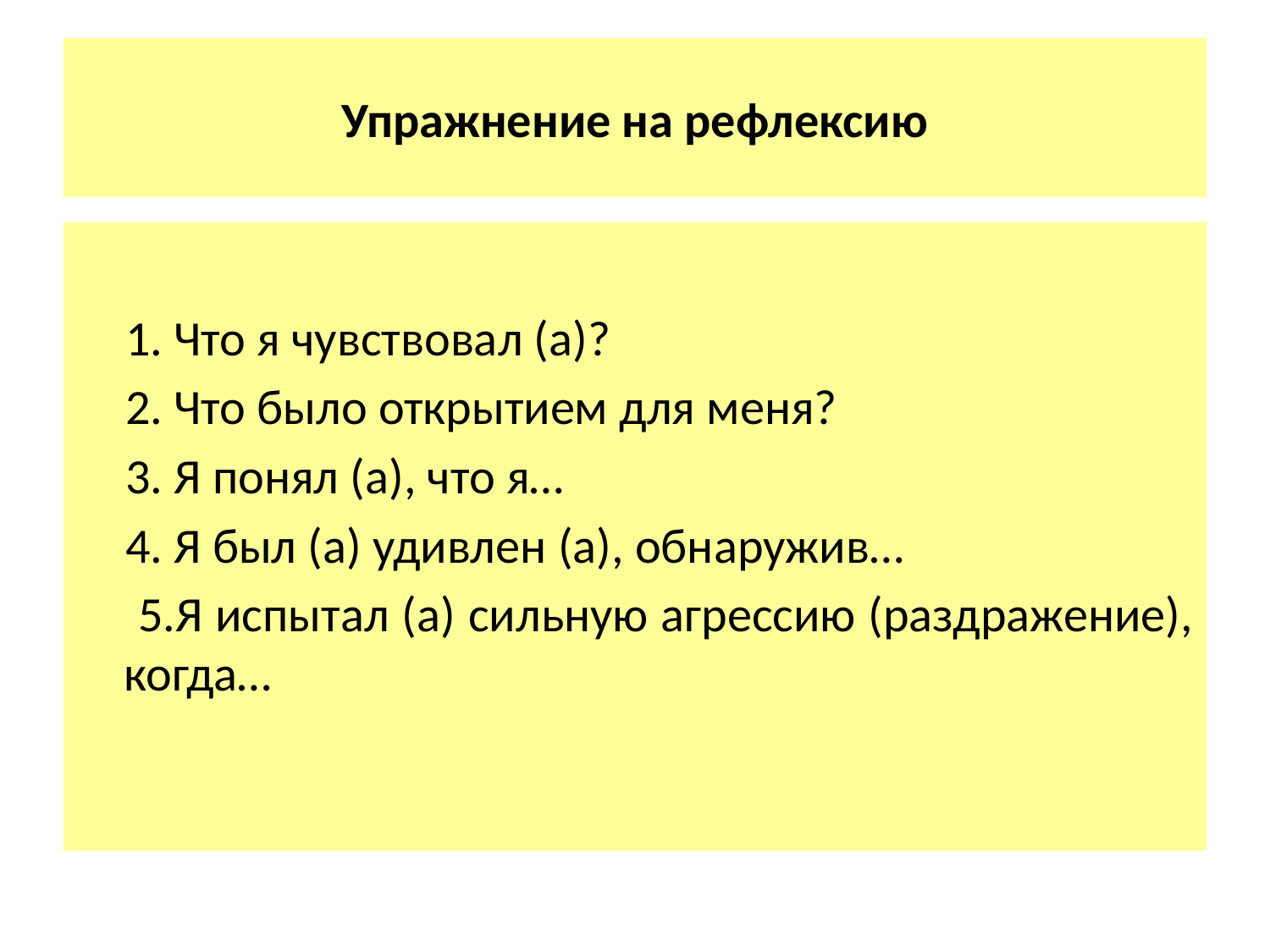

# Упражнение на рефлексию

1. Что я чувствовал (а)?
2. Что было открытием для меня?
3. Я понял (а), что я…
4. Я был (а) удивлен (а), обнаружив…
 5.Я испытал (а) сильную агрессию (раздражение), когда…